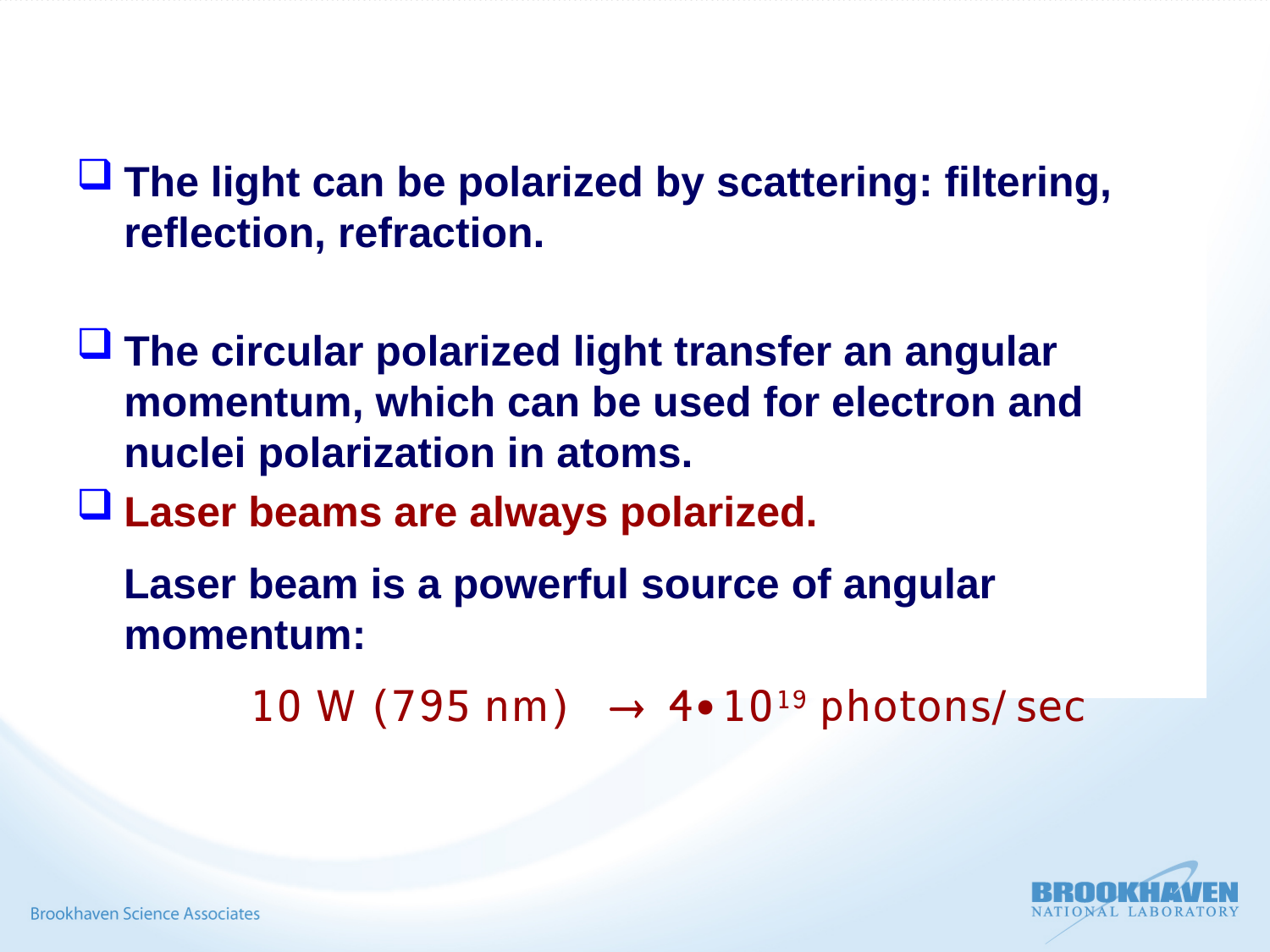

The light can be polarized by scattering: filtering, reflection, refraction.

The circular polarized light transfer an angular momentum, which can be used for electron and nuclei polarization in atoms.
Laser beams are always polarized.
    Laser beam is a powerful source of angular momentum:
              10 W (795 nm)   →  4•1019 photons/sec